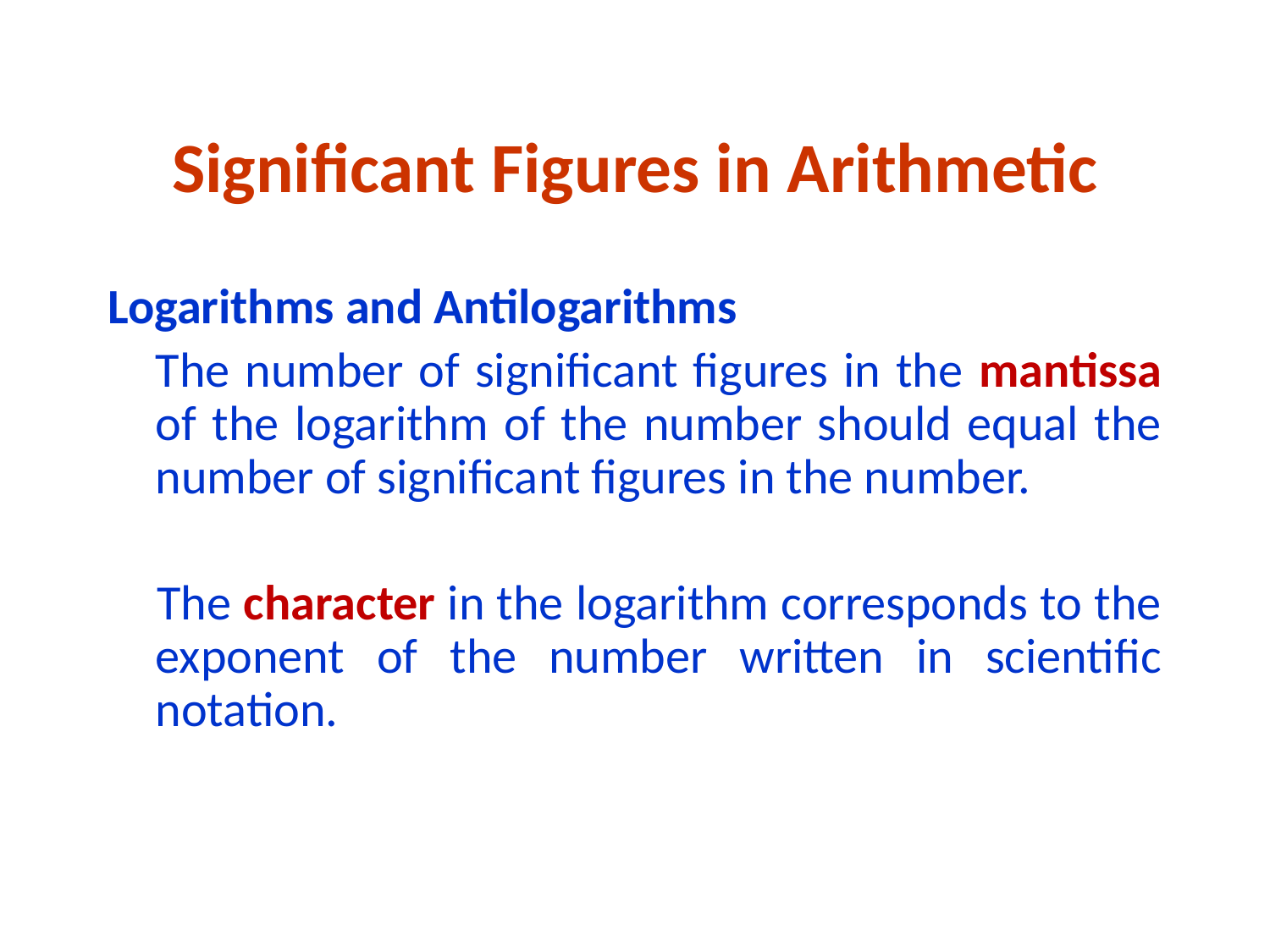

# Significant Figures in Arithmetic
Logarithms and Antilogarithms
	The number of significant figures in the mantissa of the logarithm of the number should equal the number of significant figures in the number.

    The character in the logarithm corresponds to the exponent of the number written in scientific notation.